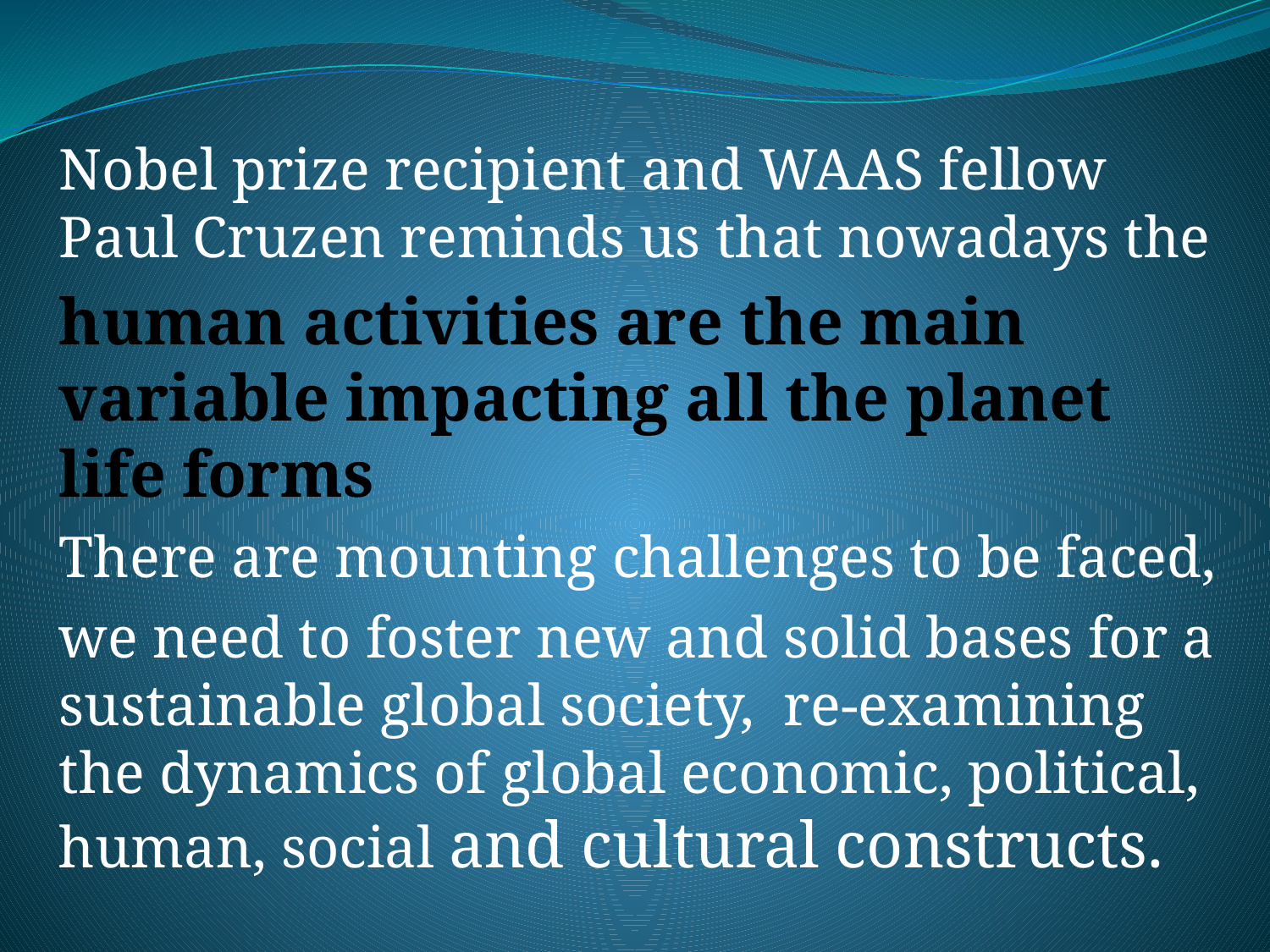

Nobel prize recipient and WAAS fellow  Paul Cruzen reminds us that nowadays the
human activities are the main variable impacting all the planet  life forms
There are mounting challenges to be faced,
we need to foster new and solid bases for a sustainable global society,  re-examining the dynamics of global economic, political, human, social and cultural constructs.